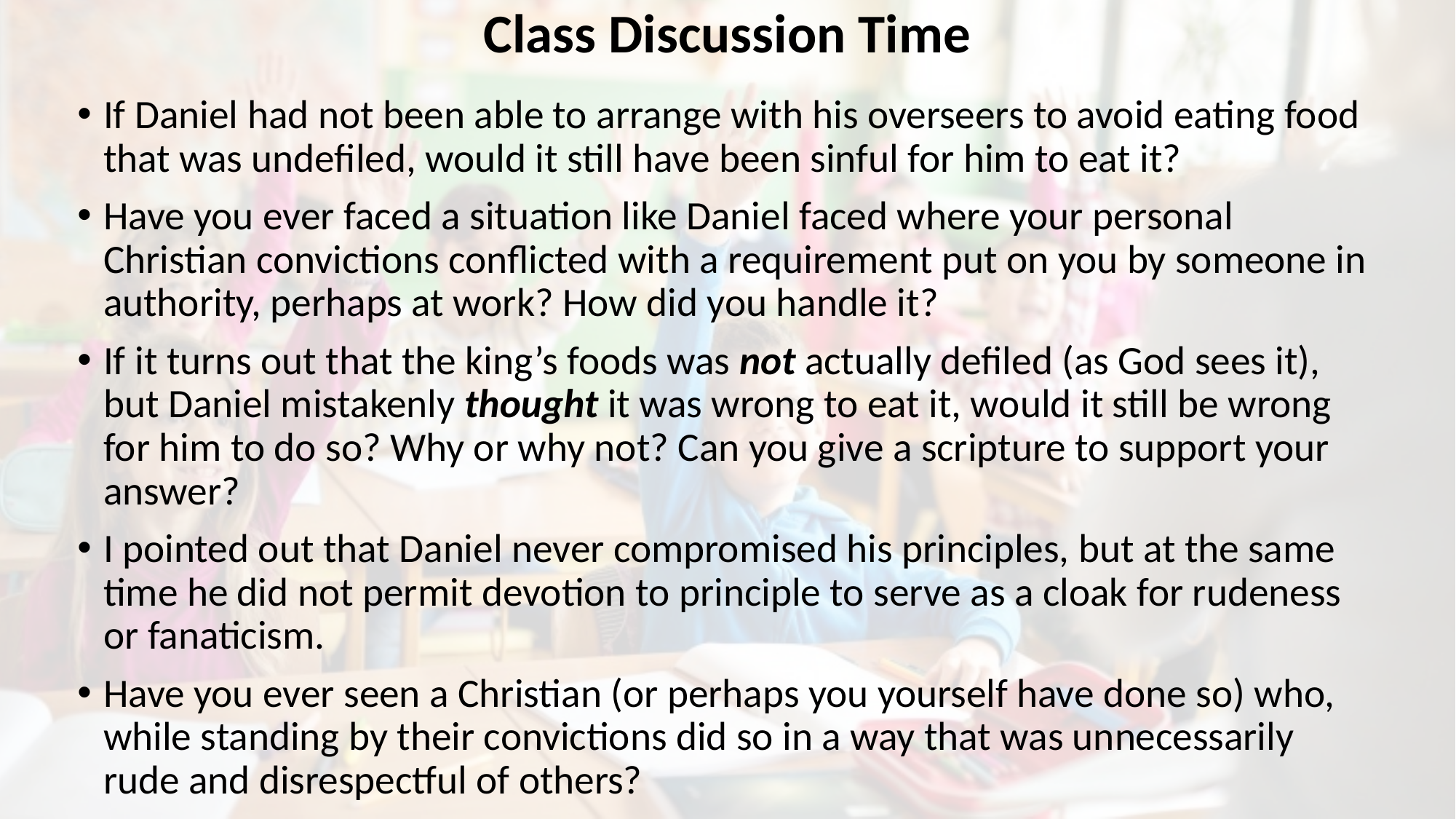

# Class Discussion Time
If Daniel had not been able to arrange with his overseers to avoid eating food that was undefiled, would it still have been sinful for him to eat it?
Have you ever faced a situation like Daniel faced where your personal Christian convictions conflicted with a requirement put on you by someone in authority, perhaps at work? How did you handle it?
If it turns out that the king’s foods was not actually defiled (as God sees it), but Daniel mistakenly thought it was wrong to eat it, would it still be wrong for him to do so? Why or why not? Can you give a scripture to support your answer?
I pointed out that Daniel never compromised his principles, but at the same time he did not permit devotion to principle to serve as a cloak for rudeness or fanaticism.
Have you ever seen a Christian (or perhaps you yourself have done so) who, while standing by their convictions did so in a way that was unnecessarily rude and disrespectful of others?